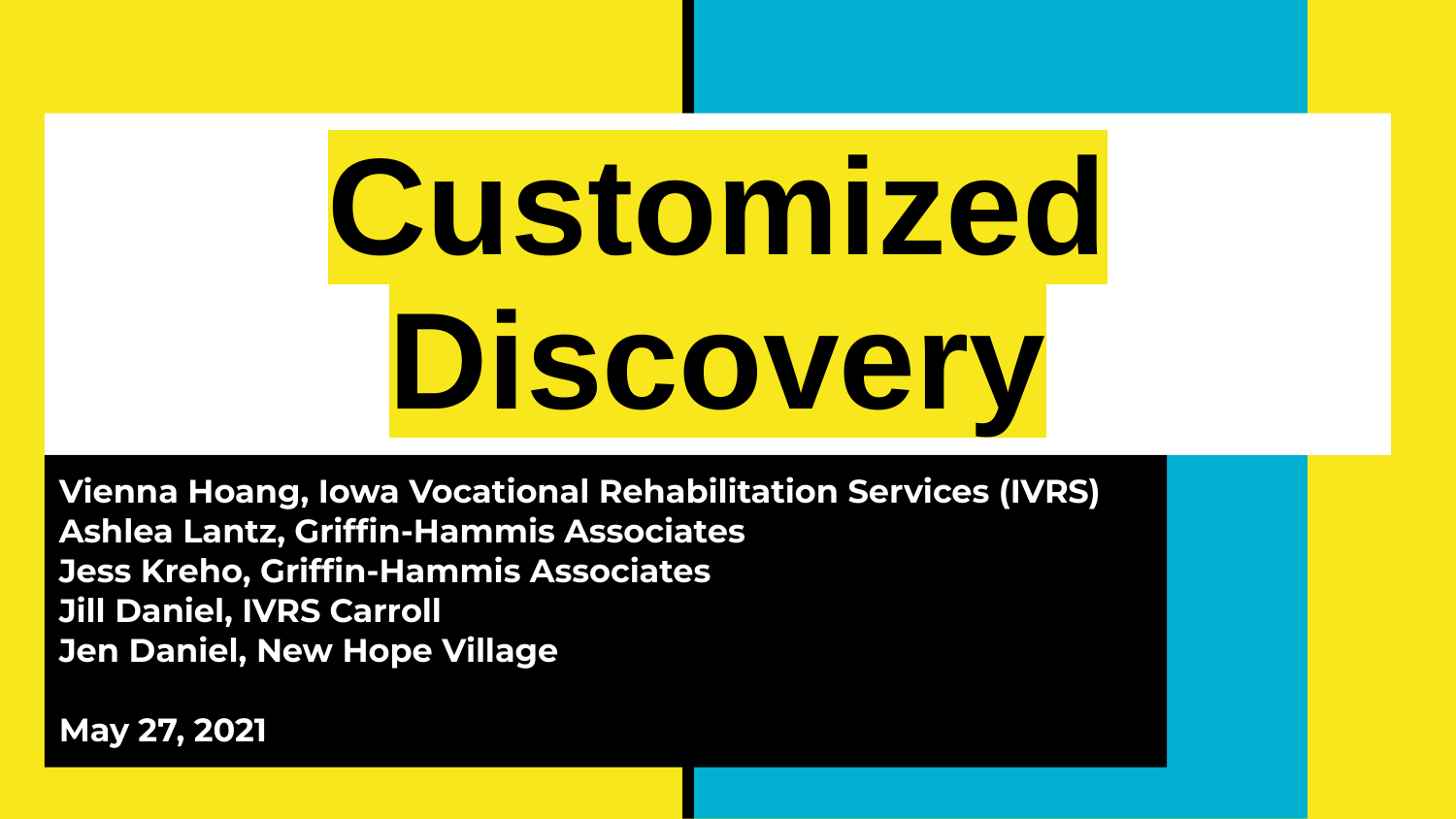

# Customized Discovery
Vienna Hoang, Iowa Vocational Rehabilitation Services (IVRS)
Ashlea Lantz, Griffin-Hammis Associates
Jess Kreho, Griffin-Hammis Associates
Jill Daniel, IVRS Carroll
Jen Daniel, New Hope Village

May 27, 2021